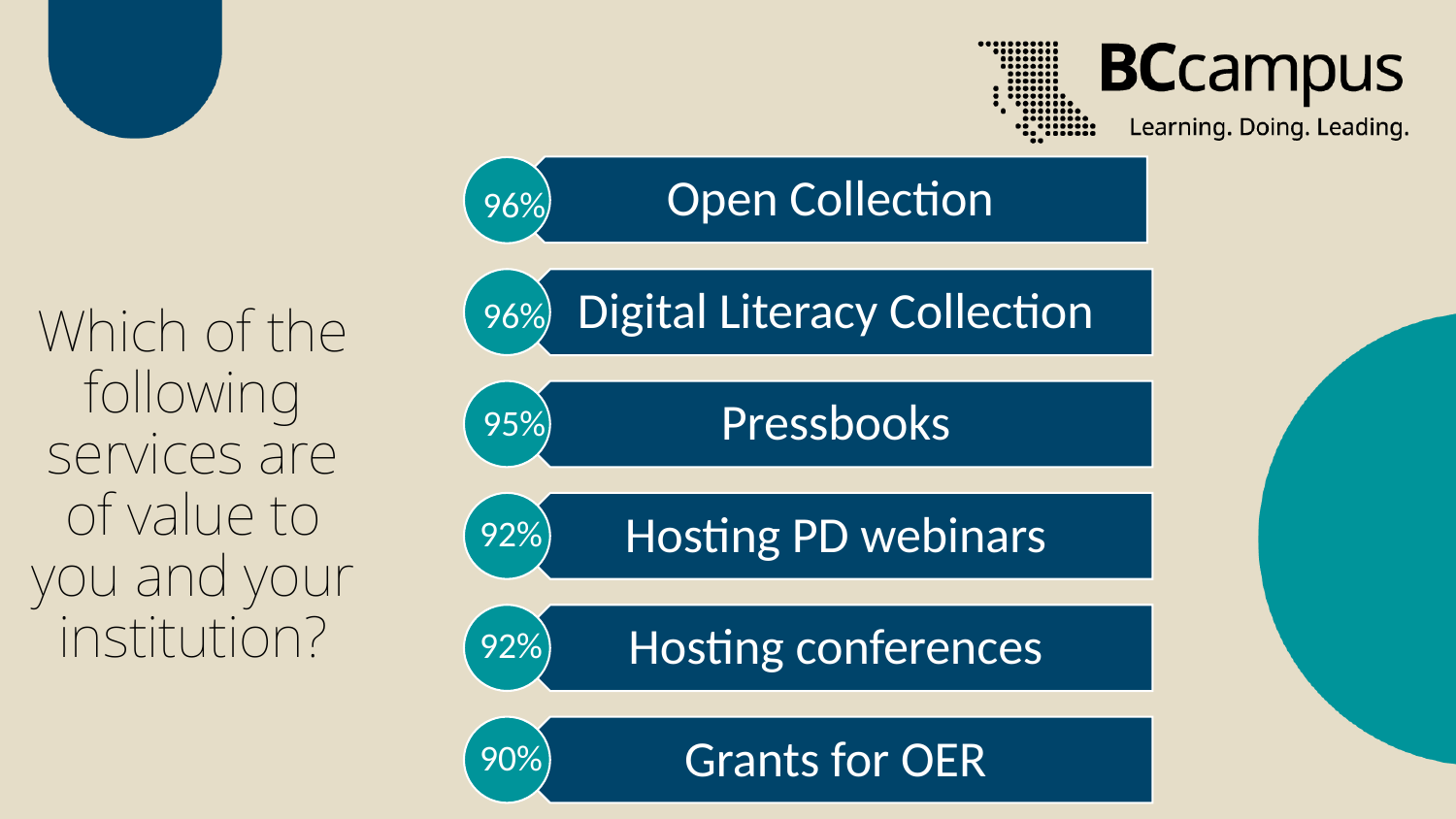

# Which of the following services are of value to you and your institution?
Open Collection
Digital Literacy Collection
Pressbooks
Hosting PD webinars
Hosting conferences
Grants for OER
96%
96%
95%
92%
92%
90%